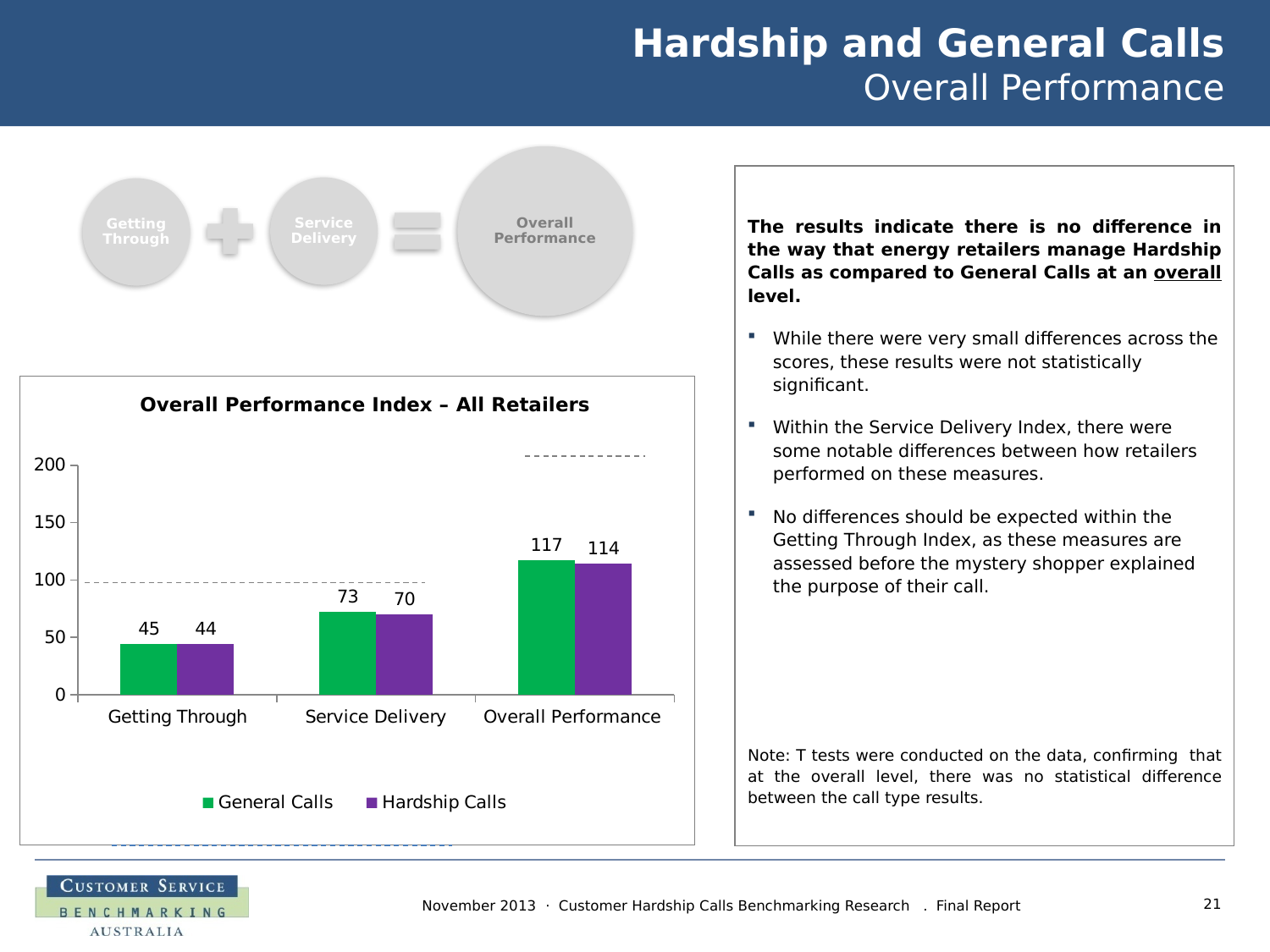

# Hardship and General Calls Overall Performance
Getting Through

Service Delivery

Overall Performance

The results indicate there is no difference in the way that energy retailers manage Hardship Calls as compared to General Calls at an overall level.
While there were very small differences across the scores, these results were not statistically significant.
Within the Service Delivery Index, there were some notable differences between how retailers performed on these measures.
No differences should be expected within the Getting Through Index, as these measures are assessed before the mystery shopper explained the purpose of their call.

Note: T tests were conducted on the data, confirming  that at the overall level, there was no statistical difference between the call type results.

### Chart

| Category | General Calls  | Hardship Calls  |
|---|---|---|
| Getting Through | 44.5 | 44.25 |
| Service Delivery | 72.625 | 70.0 |
| Overall Performance  | 117.125 | 114.25 |
Overall Performance Index – All Retailers